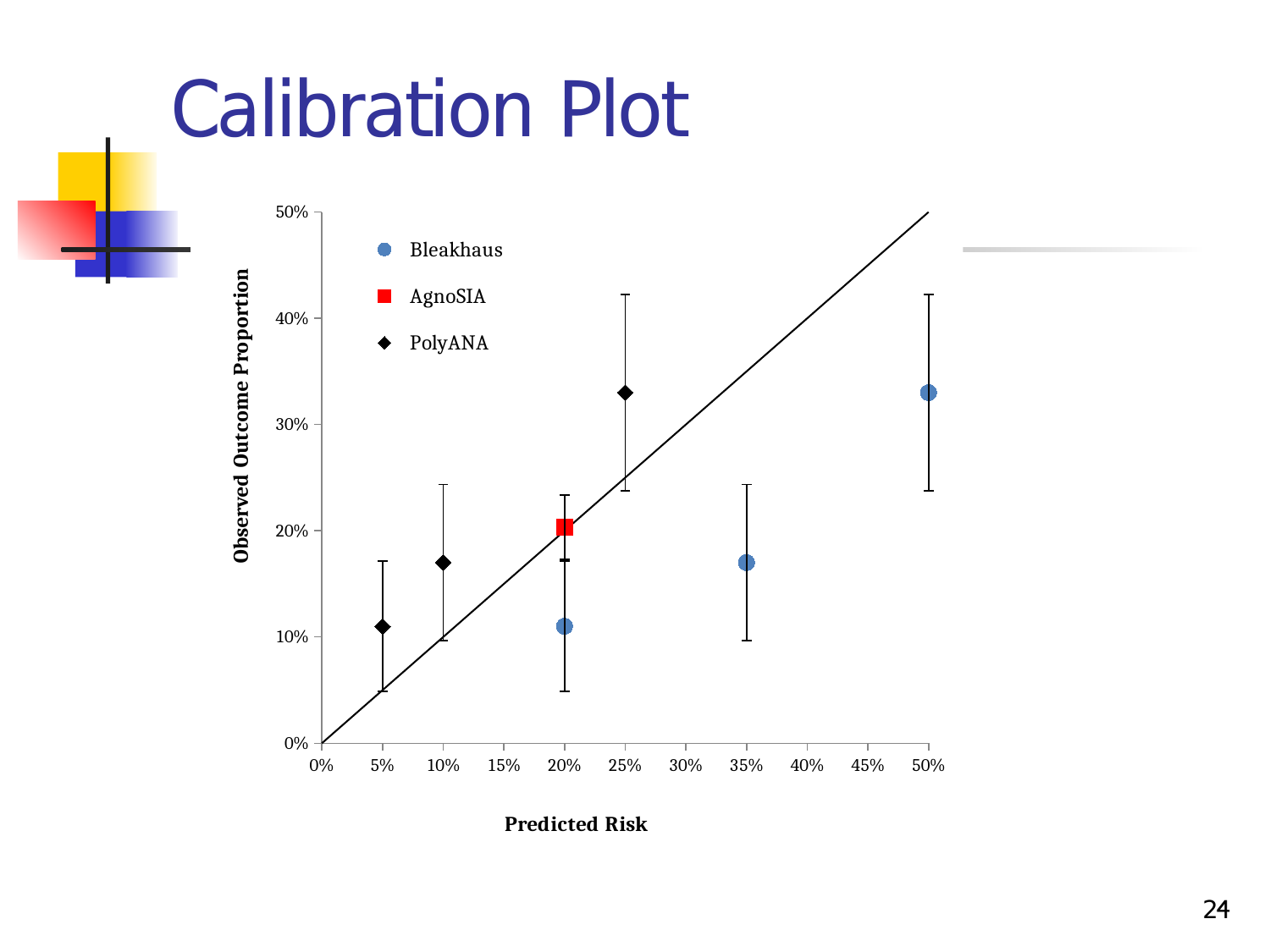

# Calibration Plot

### Chart

| Category | Bleakhaus | AgnoSIA | PolyANA |  |
|---|---|---|---|---|
24